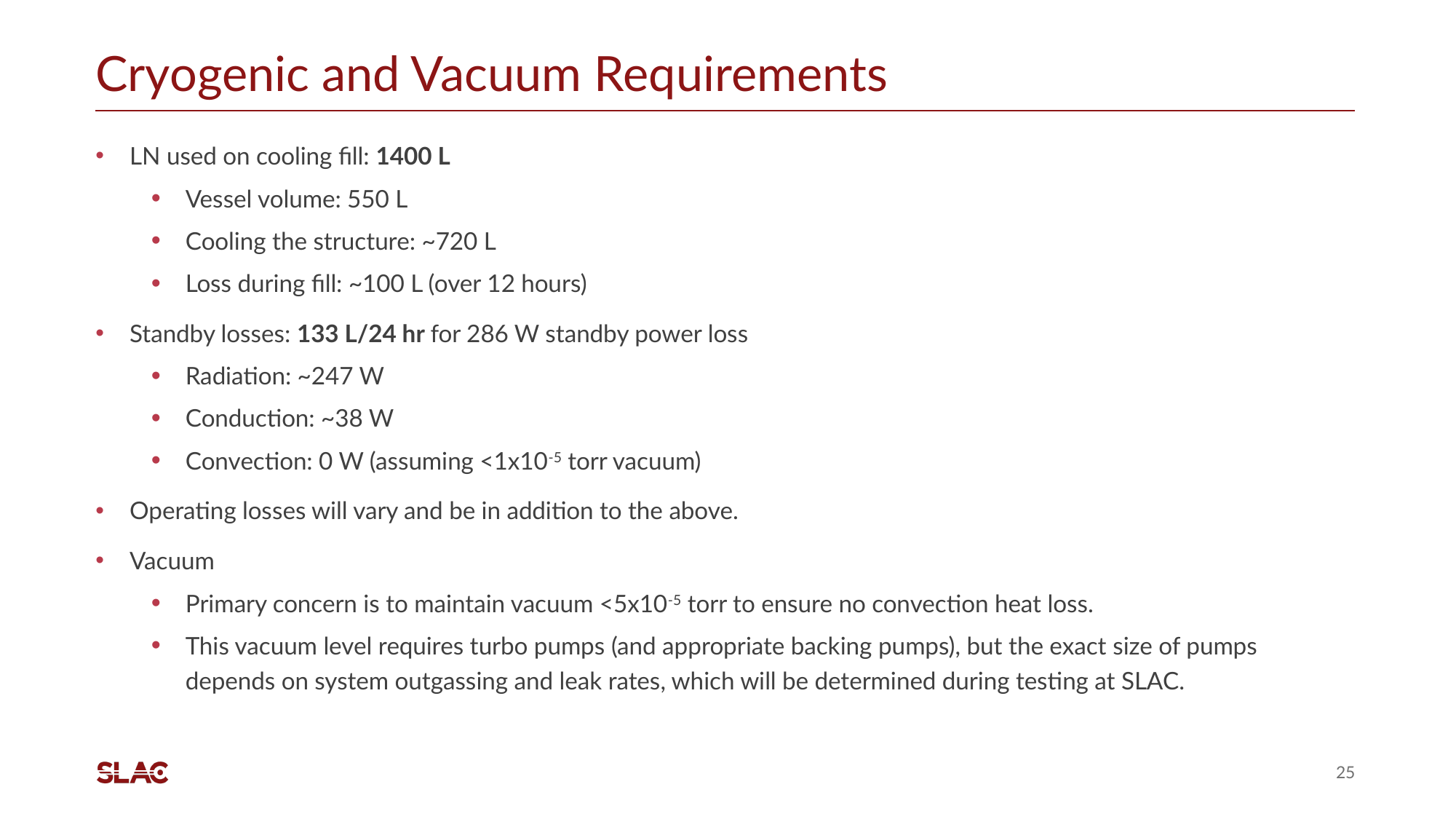

# Cryogenic and Vacuum Requirements
LN used on cooling fill: 1400 L
Vessel volume: 550 L
Cooling the structure: ~720 L
Loss during fill: ~100 L (over 12 hours)
Standby losses: 133 L/24 hr for 286 W standby power loss
Radiation: ~247 W
Conduction: ~38 W
Convection: 0 W (assuming <1x10-5 torr vacuum)
Operating losses will vary and be in addition to the above.
Vacuum
Primary concern is to maintain vacuum <5x10-5 torr to ensure no convection heat loss.
This vacuum level requires turbo pumps (and appropriate backing pumps), but the exact size of pumps depends on system outgassing and leak rates, which will be determined during testing at SLAC.
25